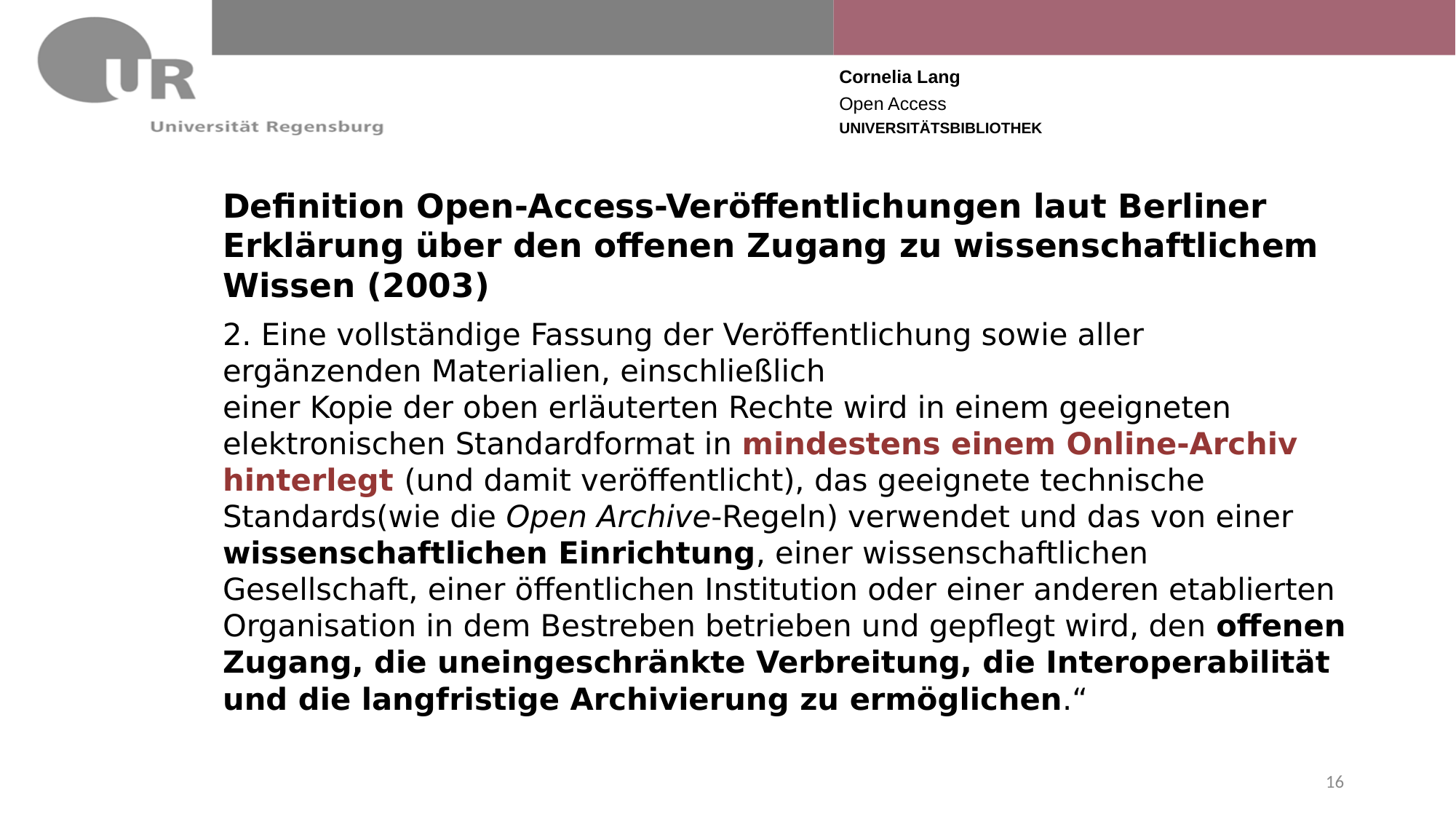

# Definition Open-Access-Veröffentlichungen laut Berliner Erklärung über den offenen Zugang zu wissenschaftlichem Wissen (2003)
2. Eine vollständige Fassung der Veröffentlichung sowie aller ergänzenden Materialien, einschließlich
einer Kopie der oben erläuterten Rechte wird in einem geeigneten elektronischen Standardformat in mindestens einem Online-Archiv hinterlegt (und damit veröffentlicht), das geeignete technische Standards(wie die Open Archive-Regeln) verwendet und das von einer wissenschaftlichen Einrichtung, einer wissenschaftlichen Gesellschaft, einer öffentlichen Institution oder einer anderen etablierten Organisation in dem Bestreben betrieben und gepflegt wird, den offenen Zugang, die uneingeschränkte Verbreitung, die Interoperabilität und die langfristige Archivierung zu ermöglichen.“

16